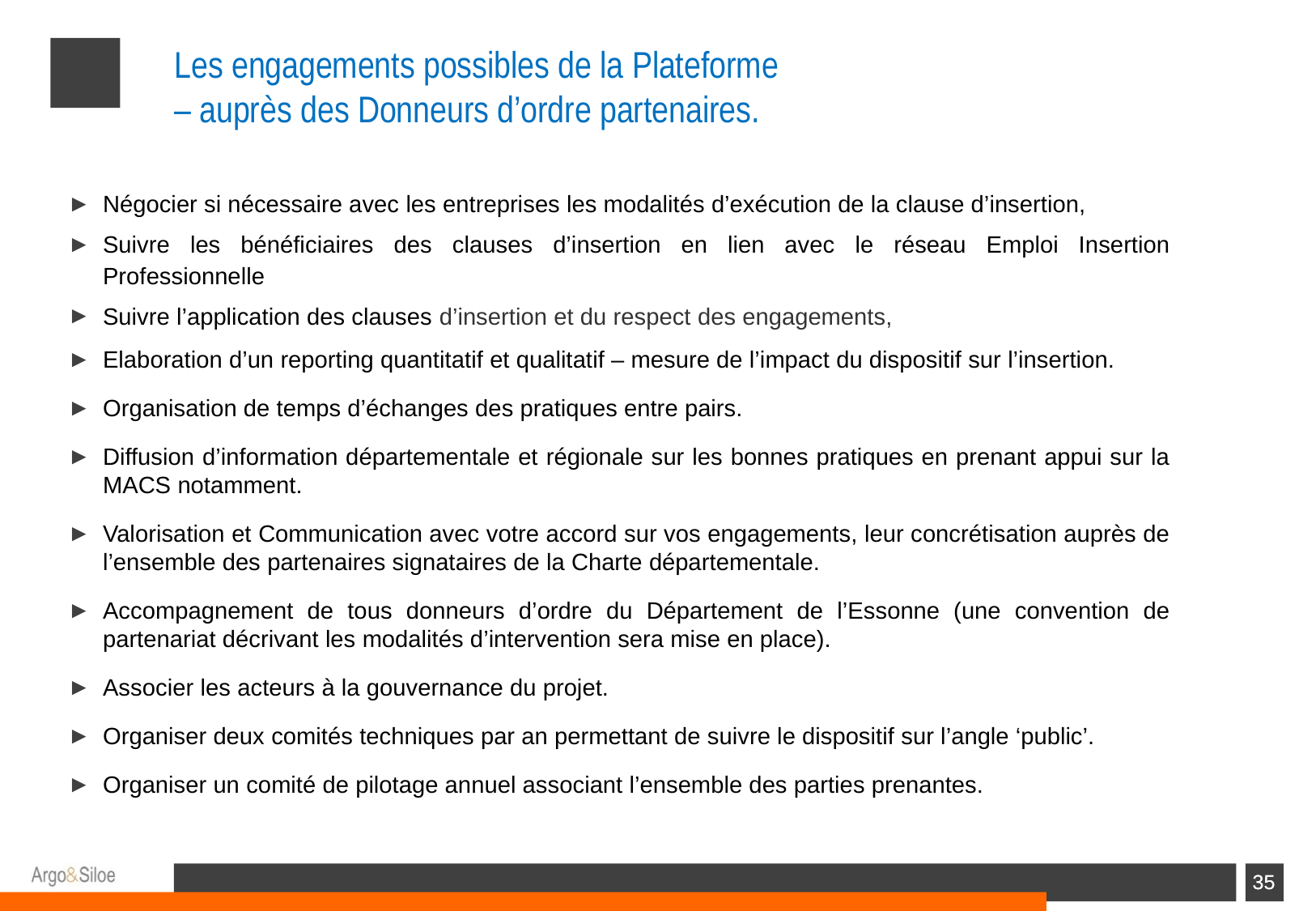

# Les engagements possibles de la Plateforme – auprès des Donneurs d’ordre partenaires.
Négocier si nécessaire avec les entreprises les modalités d’exécution de la clause d’insertion,
Suivre les bénéficiaires des clauses d’insertion en lien avec le réseau Emploi Insertion Professionnelle
Suivre l’application des clauses d’insertion et du respect des engagements,
Elaboration d’un reporting quantitatif et qualitatif – mesure de l’impact du dispositif sur l’insertion.
Organisation de temps d’échanges des pratiques entre pairs.
Diffusion d’information départementale et régionale sur les bonnes pratiques en prenant appui sur la MACS notamment.
Valorisation et Communication avec votre accord sur vos engagements, leur concrétisation auprès de l’ensemble des partenaires signataires de la Charte départementale.
Accompagnement de tous donneurs d’ordre du Département de l’Essonne (une convention de partenariat décrivant les modalités d’intervention sera mise en place).
Associer les acteurs à la gouvernance du projet.
Organiser deux comités techniques par an permettant de suivre le dispositif sur l’angle ‘public’.
Organiser un comité de pilotage annuel associant l’ensemble des parties prenantes.

35